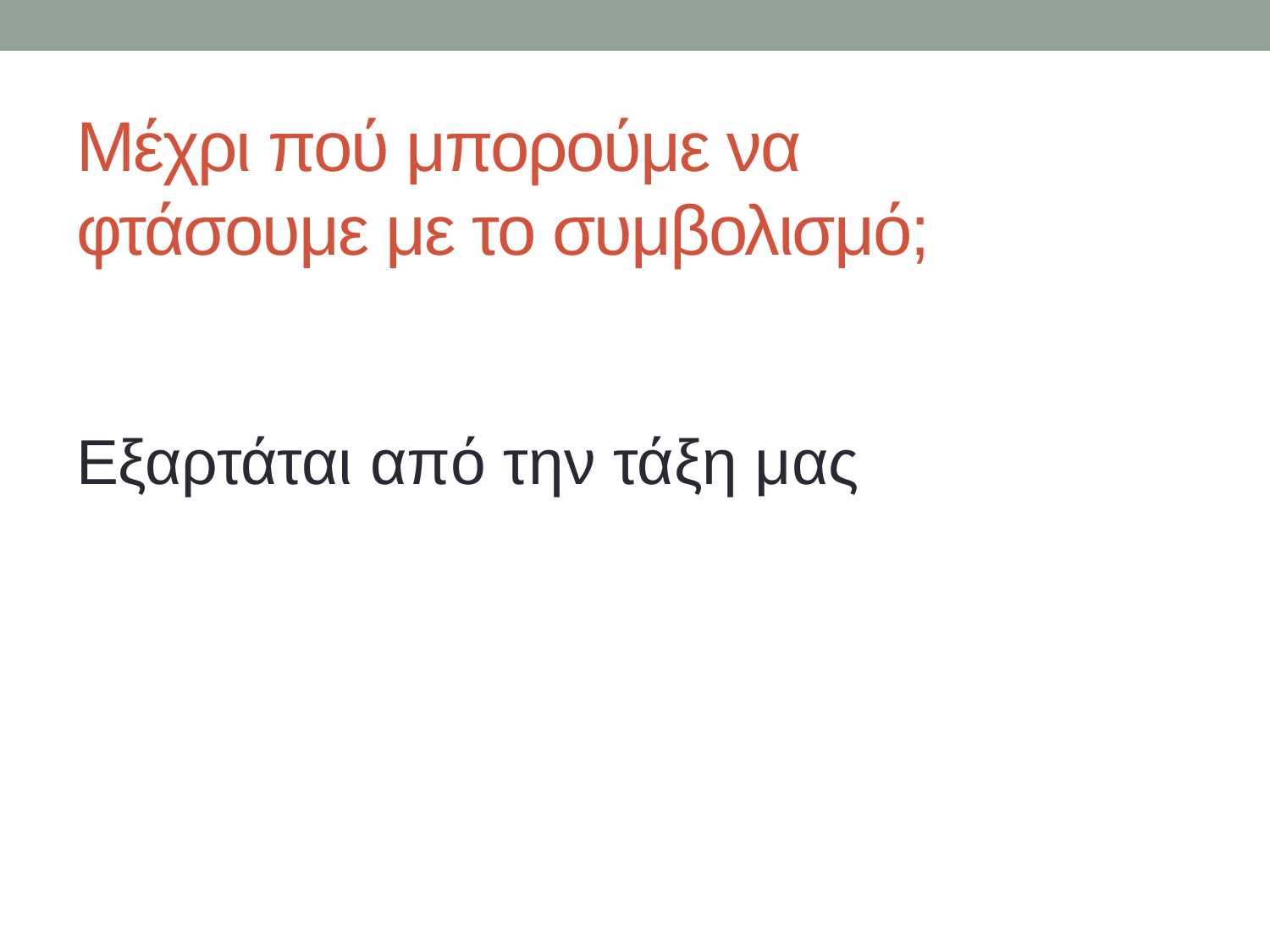

# Μέχρι πού μπορούμε να φτάσουμε με το συμβολισμό;

Εξαρτάται από την τάξη μας